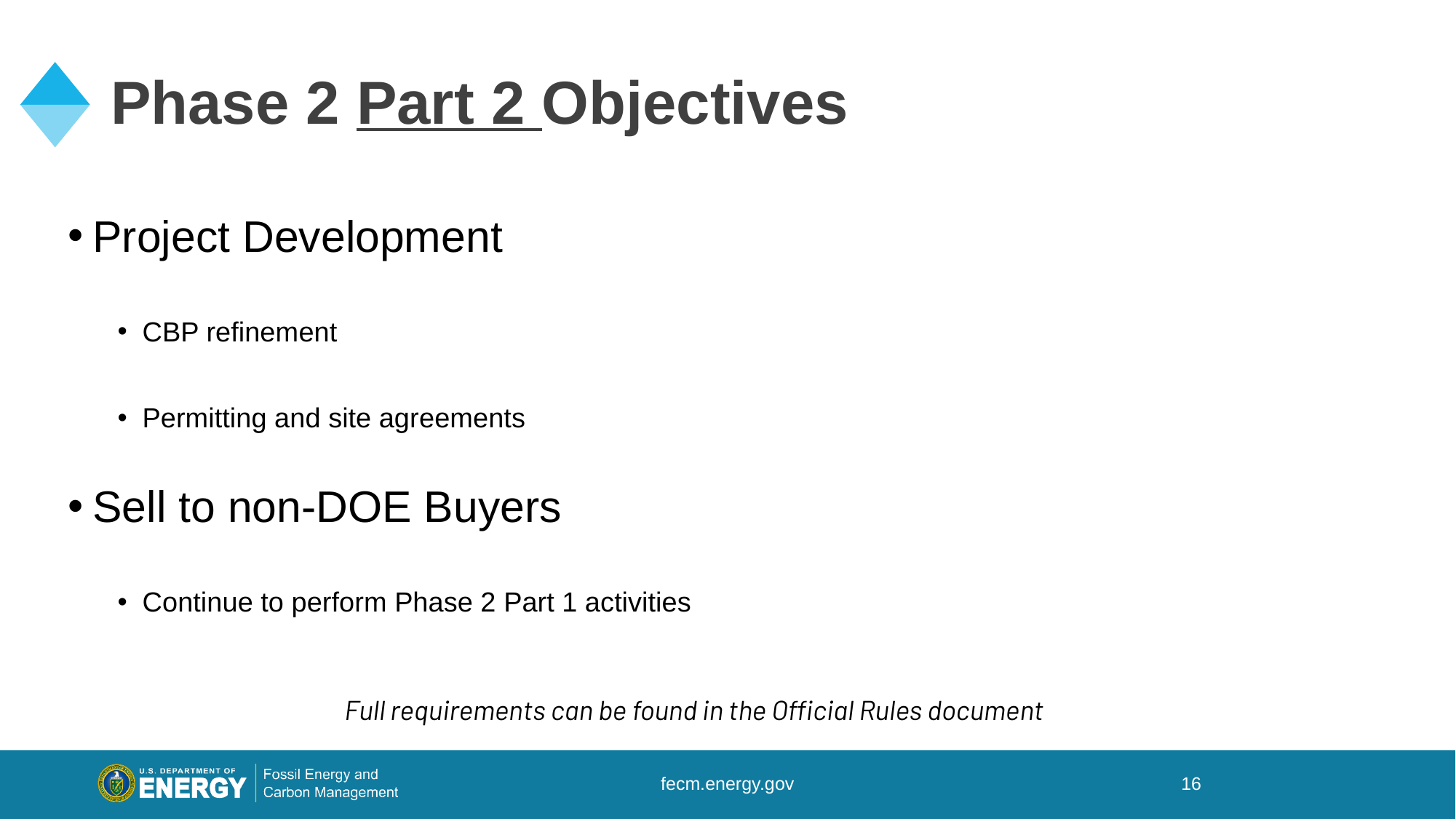

# Phase 2 Part 2 Objectives
Project Development

CBP refinement

Permitting and site agreements

Sell to non-DOE Buyers

Continue to perform Phase 2 Part 1 activities

Full requirements can be found in the Official Rules document